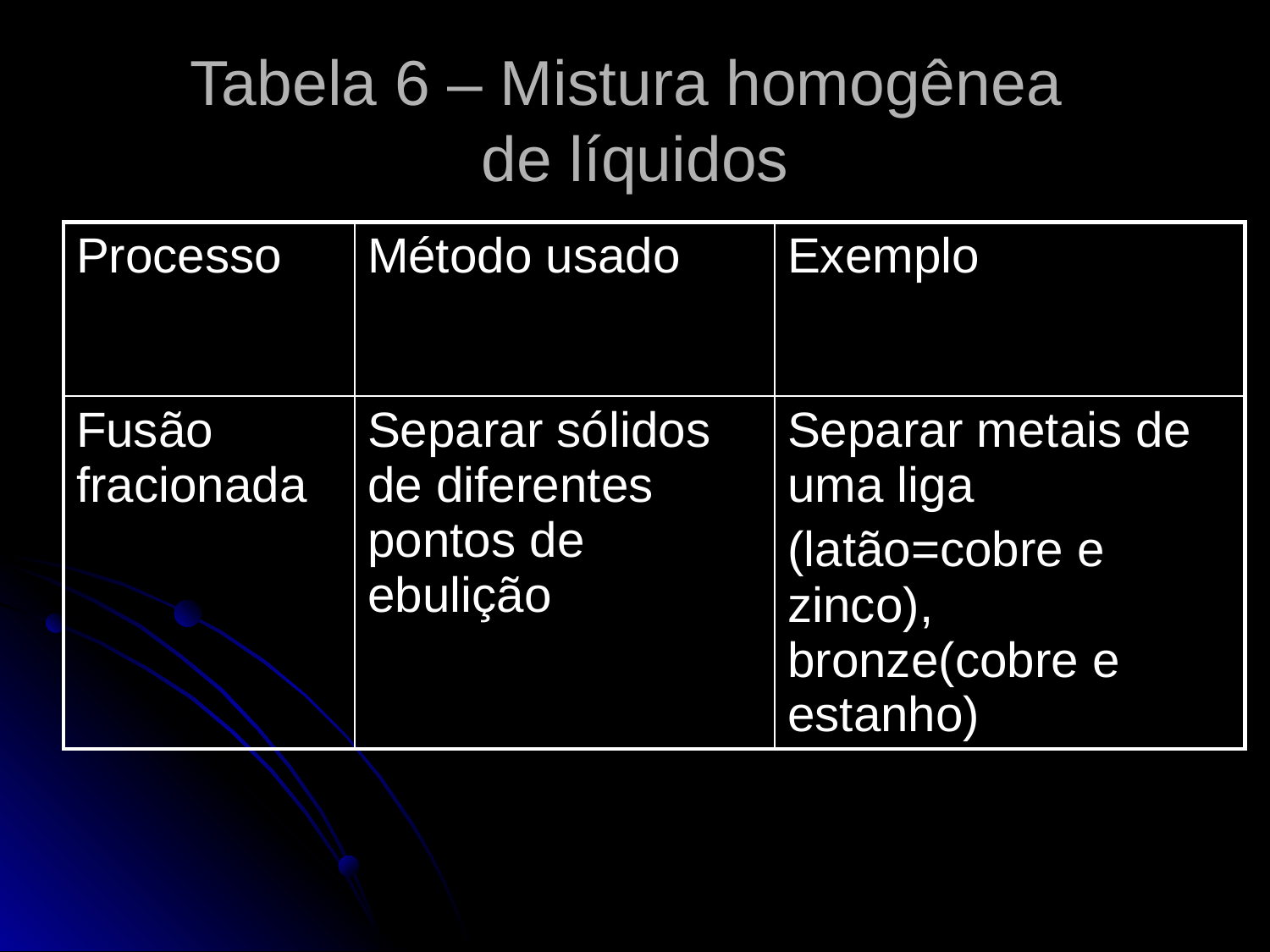

# Tabela 6 – Mistura homogênea de líquidos
| Processo | Método usado | Exemplo |
| --- | --- | --- |
| Fusão fracionada | Separar sólidos de diferentes pontos de ebulição | Separar metais de uma liga (latão=cobre e zinco), bronze(cobre e estanho) |